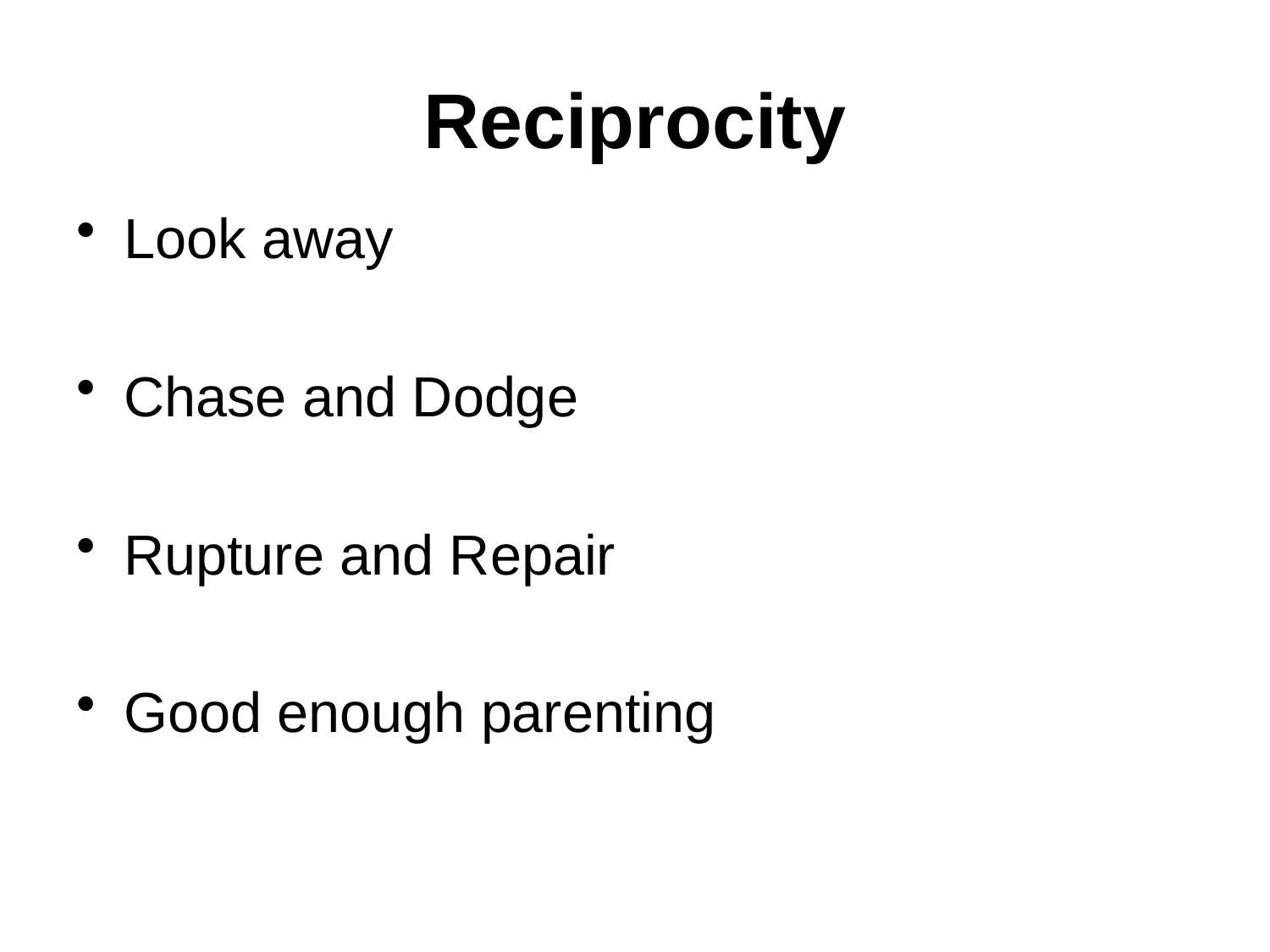

# Reciprocity
Look away

Chase and Dodge

Rupture and Repair

Good enough parenting